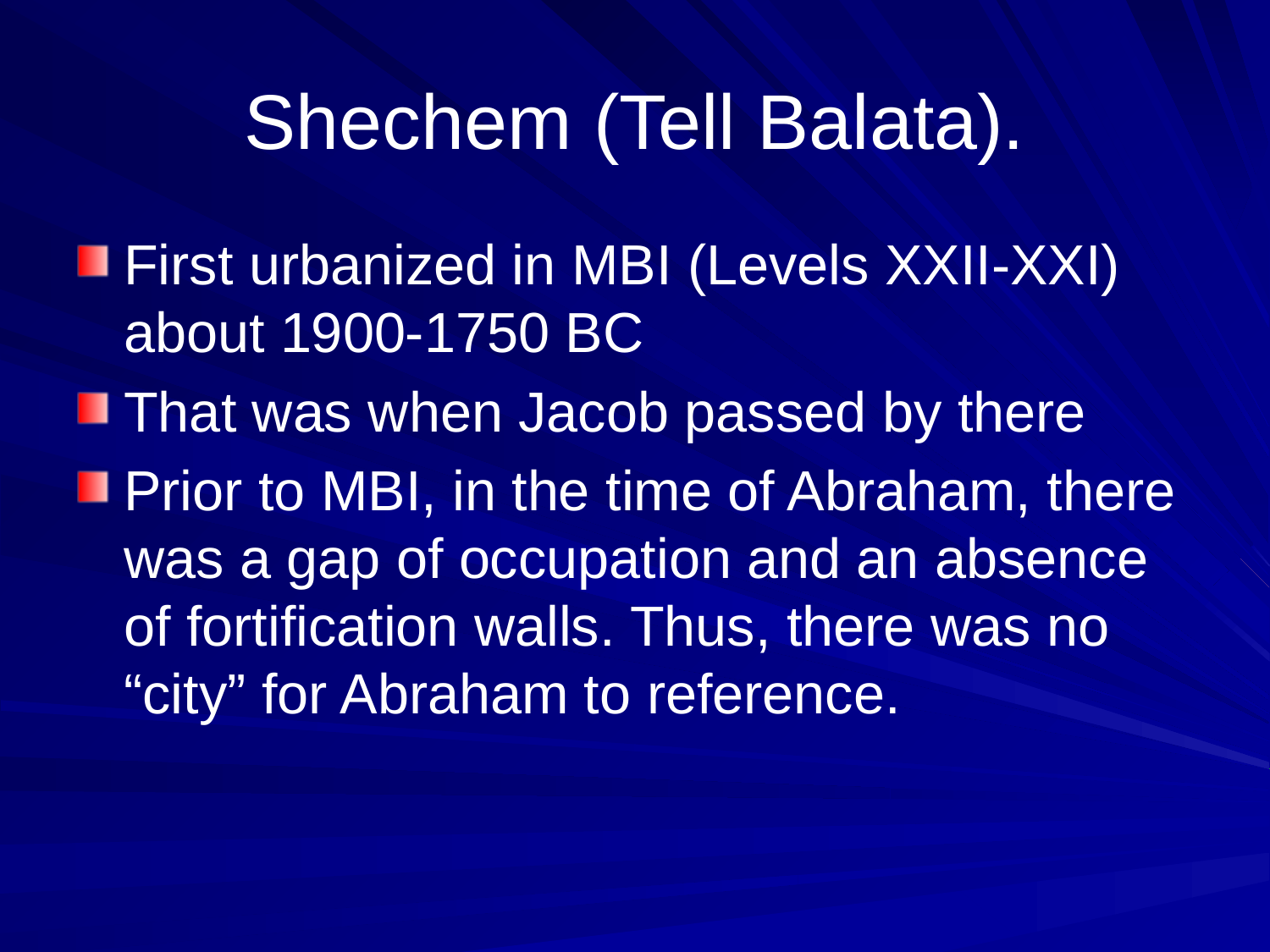

# Shechem (Tell Balata).
First urbanized in MBI (Levels XXII-XXI) about 1900-1750 BC
That was when Jacob passed by there
Prior to MBI, in the time of Abraham, there was a gap of occupation and an absence of fortification walls. Thus, there was no “city” for Abraham to reference.